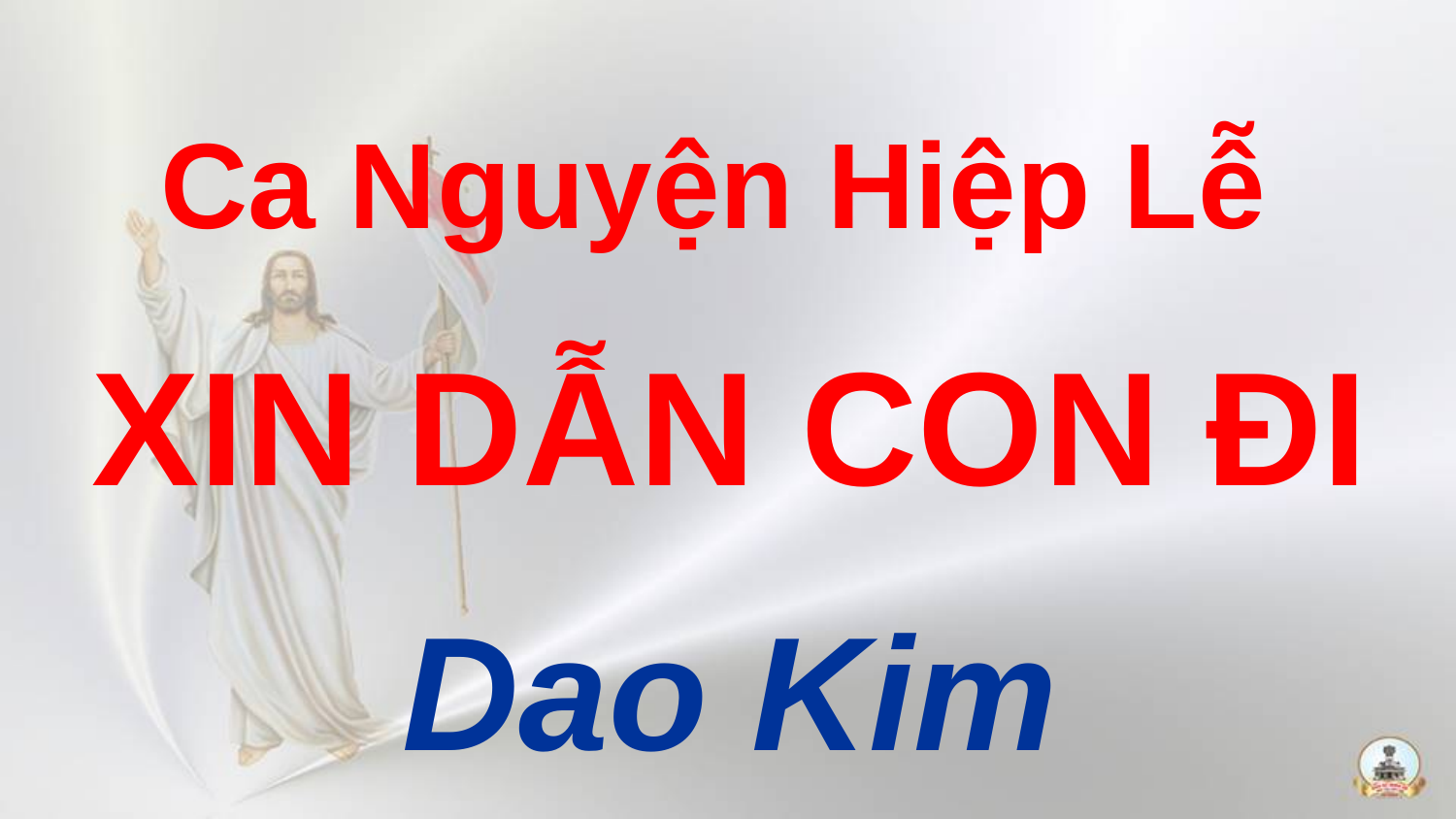

Ca Nguyện Hiệp Lễ
XIN DẪN CON ĐI
Dao Kim